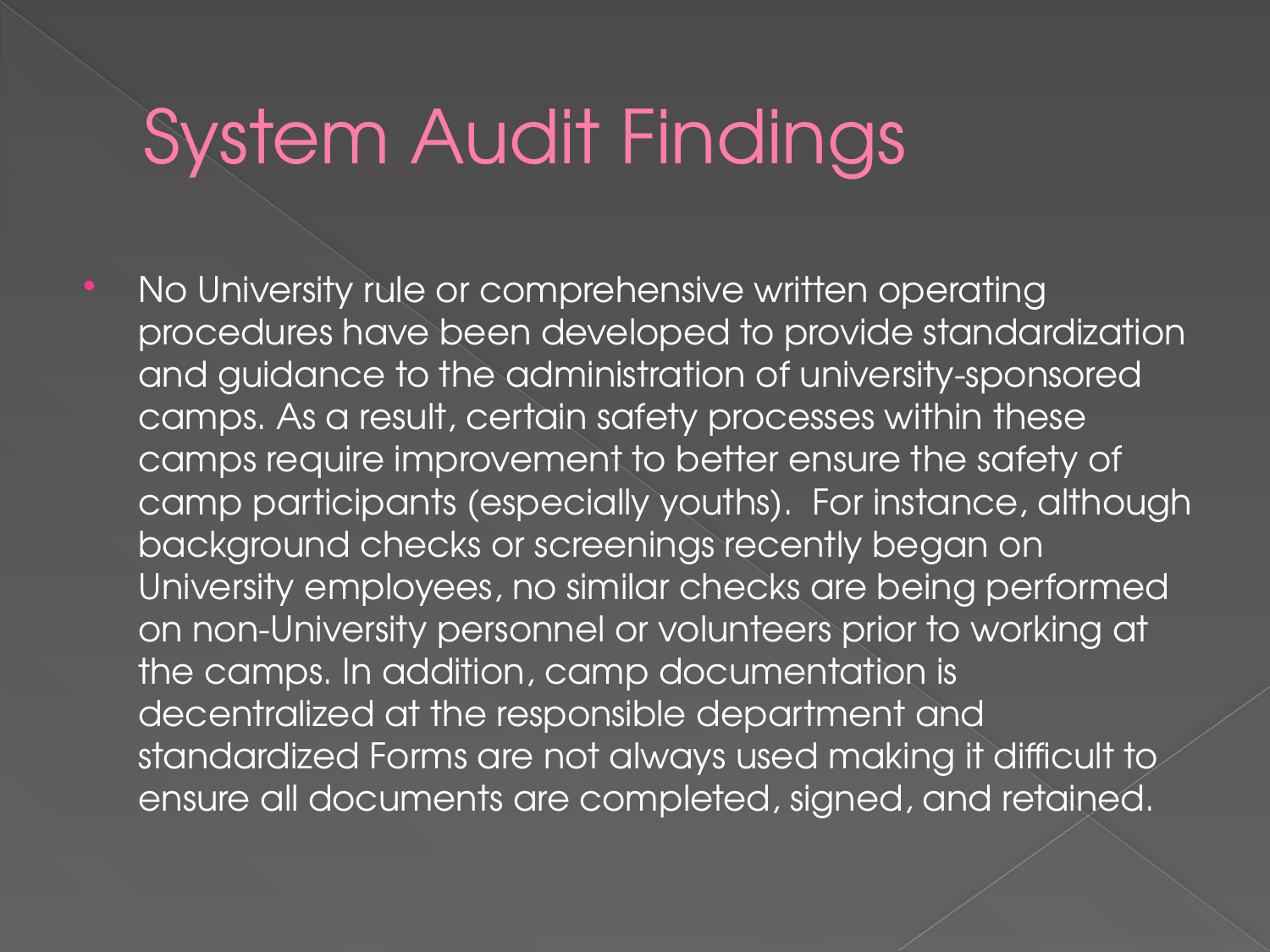

# System Audit Findings
No University rule or comprehensive written operating procedures have been developed to provide standardization and guidance to the administration of university-sponsored camps. As a result, certain safety processes within these camps require improvement to better ensure the safety of camp participants (especially youths).  For instance, although background checks or screenings recently began on University employees, no similar checks are being performed on non-University personnel or volunteers prior to working at the camps. In addition, camp documentation is decentralized at the responsible department and standardized Forms are not always used making it difficult to ensure all documents are completed, signed, and retained.